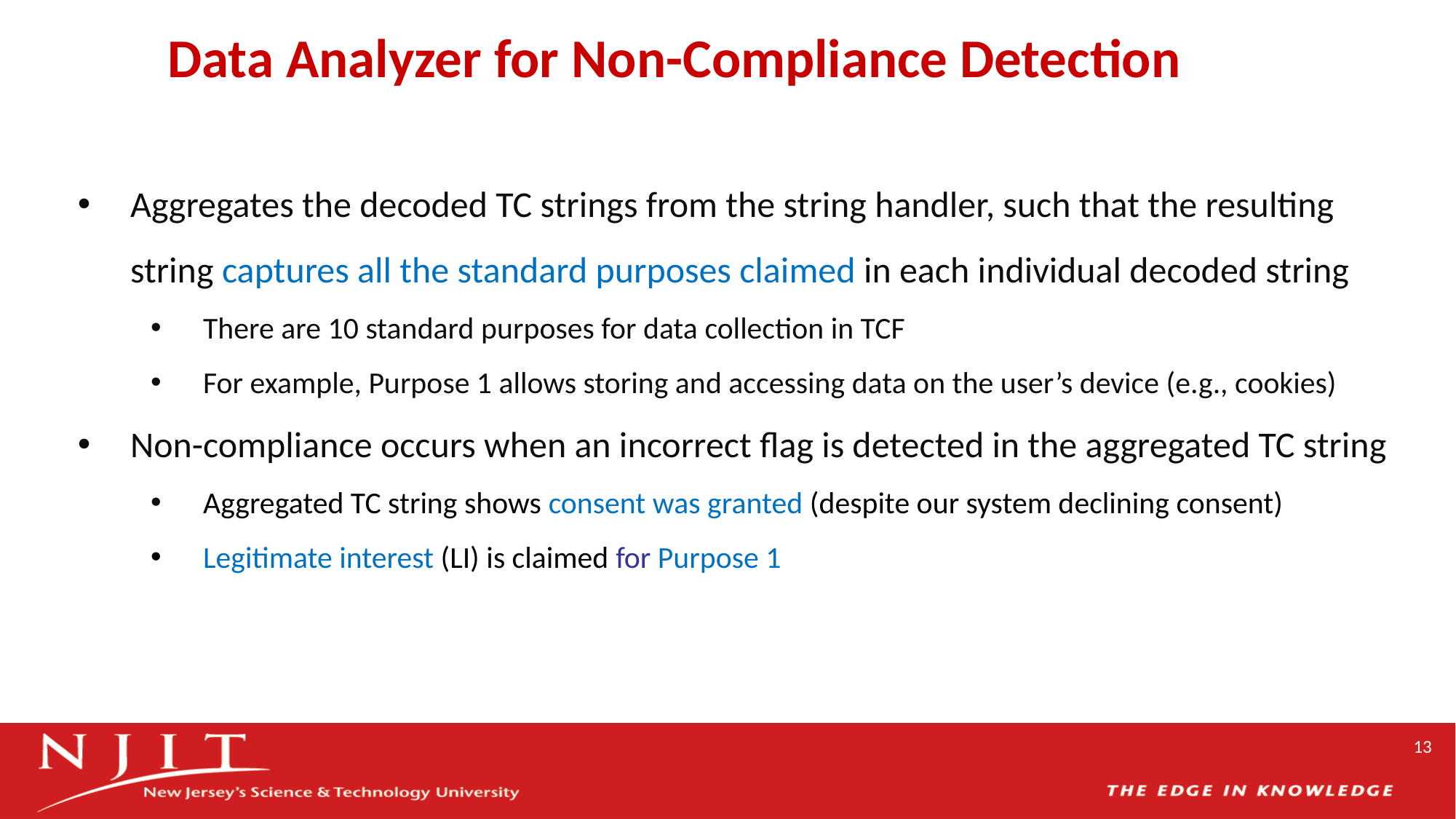

# Data Analyzer for Non-Compliance Detection
Aggregates the decoded TC strings from the string handler, such that the resulting string captures all the standard purposes claimed in each individual decoded string
There are 10 standard purposes for data collection in TCF
For example, Purpose 1 allows storing and accessing data on the user’s device (e.g., cookies)
Non-compliance occurs when an incorrect flag is detected in the aggregated TC string
Aggregated TC string shows consent was granted (despite our system declining consent)
Legitimate interest (LI) is claimed for Purpose 1

13